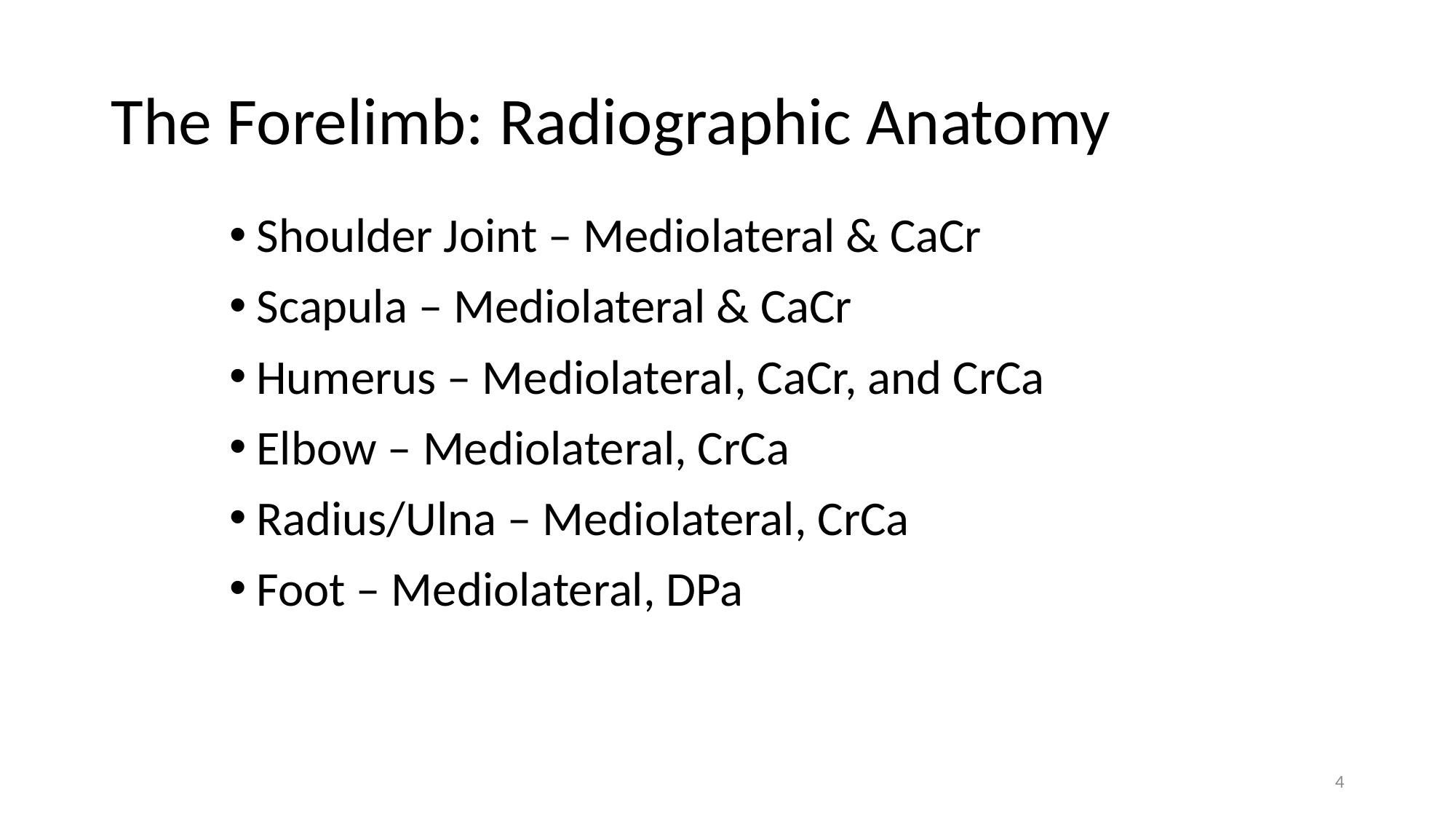

# The Forelimb: Radiographic Anatomy
Shoulder Joint – Mediolateral & CaCr
Scapula – Mediolateral & CaCr
Humerus – Mediolateral, CaCr, and CrCa
Elbow – Mediolateral, CrCa
Radius/Ulna – Mediolateral, CrCa
Foot – Mediolateral, DPa
4